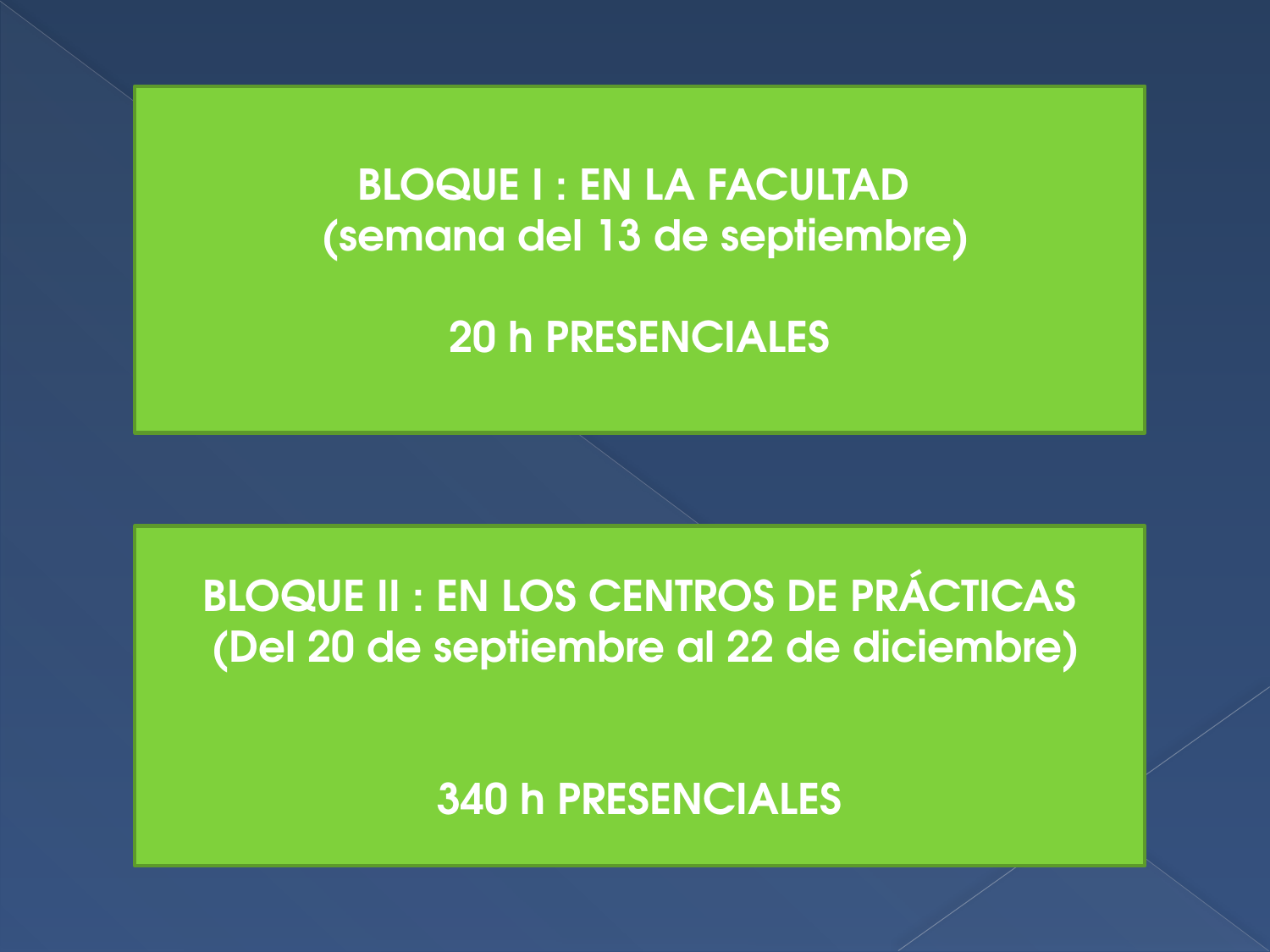

BLOQUE I : EN LA FACULTAD
 (semana del 13 de septiembre)

20 h PRESENCIALES
BLOQUE II : EN LOS CENTROS DE PRÁCTICAS
 (Del 20 de septiembre al 22 de diciembre)

340 h PRESENCIALES